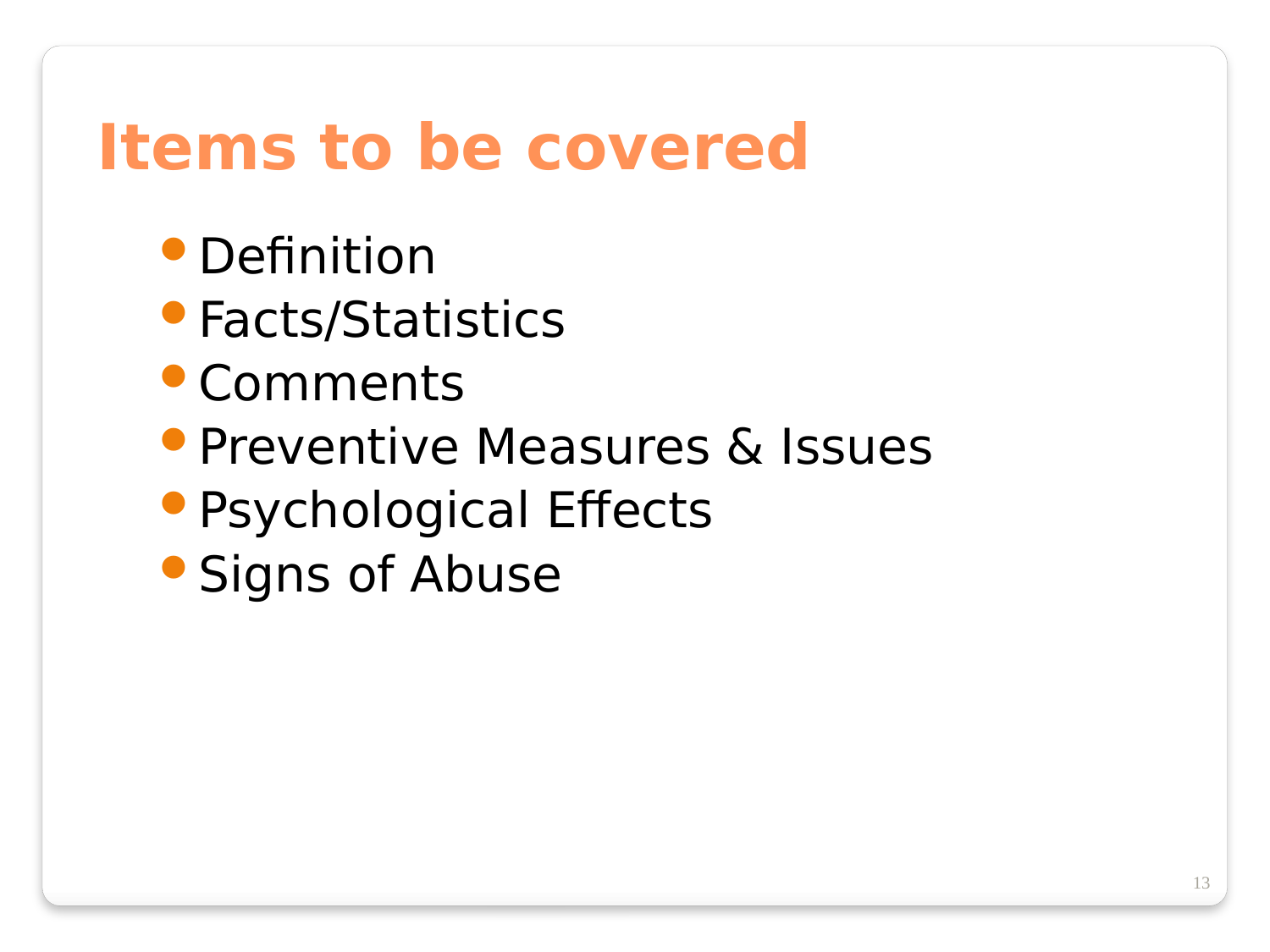

Items to be covered
Definition
Facts/Statistics
Comments
Preventive Measures & Issues
Psychological Effects
Signs of Abuse
13